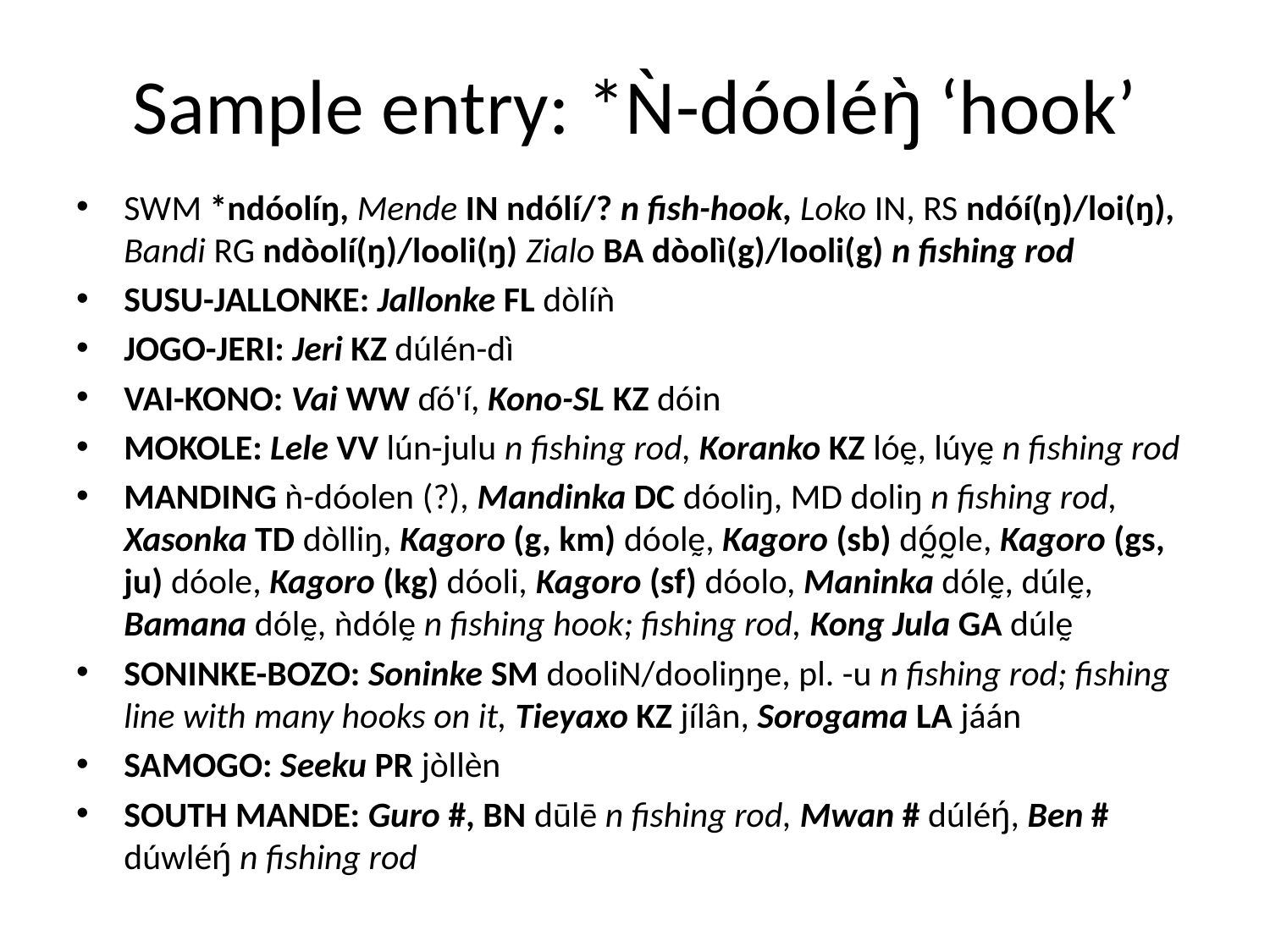

# Sample entry: *Ǹ-dóoléŋ̀ ‘hook’
SWM *ndóolíŋ, Mende IN ndólí/? n fish-hook, Loko IN, RS ndóí(ŋ)/loi(ŋ), Bandi RG ndòolí(ŋ)/looli(ŋ) Zialo BA dòolì(g)/looli(g) n fishing rod
SUSU-JALLONKE: Jallonke FL dòlíǹ
JOGO-JERI: Jeri KZ dúlén-dì
VAI-KONO: Vai WW ɗó'í, Kono-SL KZ dóin
MOKOLE: Lele VV lún-julu n fishing rod, Koranko KZ lóḛ, lúyḛ n fishing rod
MANDING ǹ-dóolen (?), Mandinka DC dóoliŋ, MD doliŋ n fishing rod, Xasonka TD dòlliŋ, Kagoro (g, km) dóolḛ, Kagoro (sb) dó̰o̰le, Kagoro (gs, ju) dóole, Kagoro (kg) dóoli, Kagoro (sf) dóolo, Maninka dólḛ, dúlḛ, Bamana dólḛ, ǹdólḛ n fishing hook; fishing rod, Kong Jula GA dúlḛ
SONINKE-BOZO: Soninke SM dooliN/dooliŋŋe, pl. -u n fishing rod; fishing line with many hooks on it, Tieyaxo KZ jílân, Sorogama LA jáán
SAMOGO: Seeku PR jòllèn
SOUTH MANDE: Guro #, BN dūlē n fishing rod, Mwan # dúléŋ́, Ben # dúwléŋ́ n fishing rod